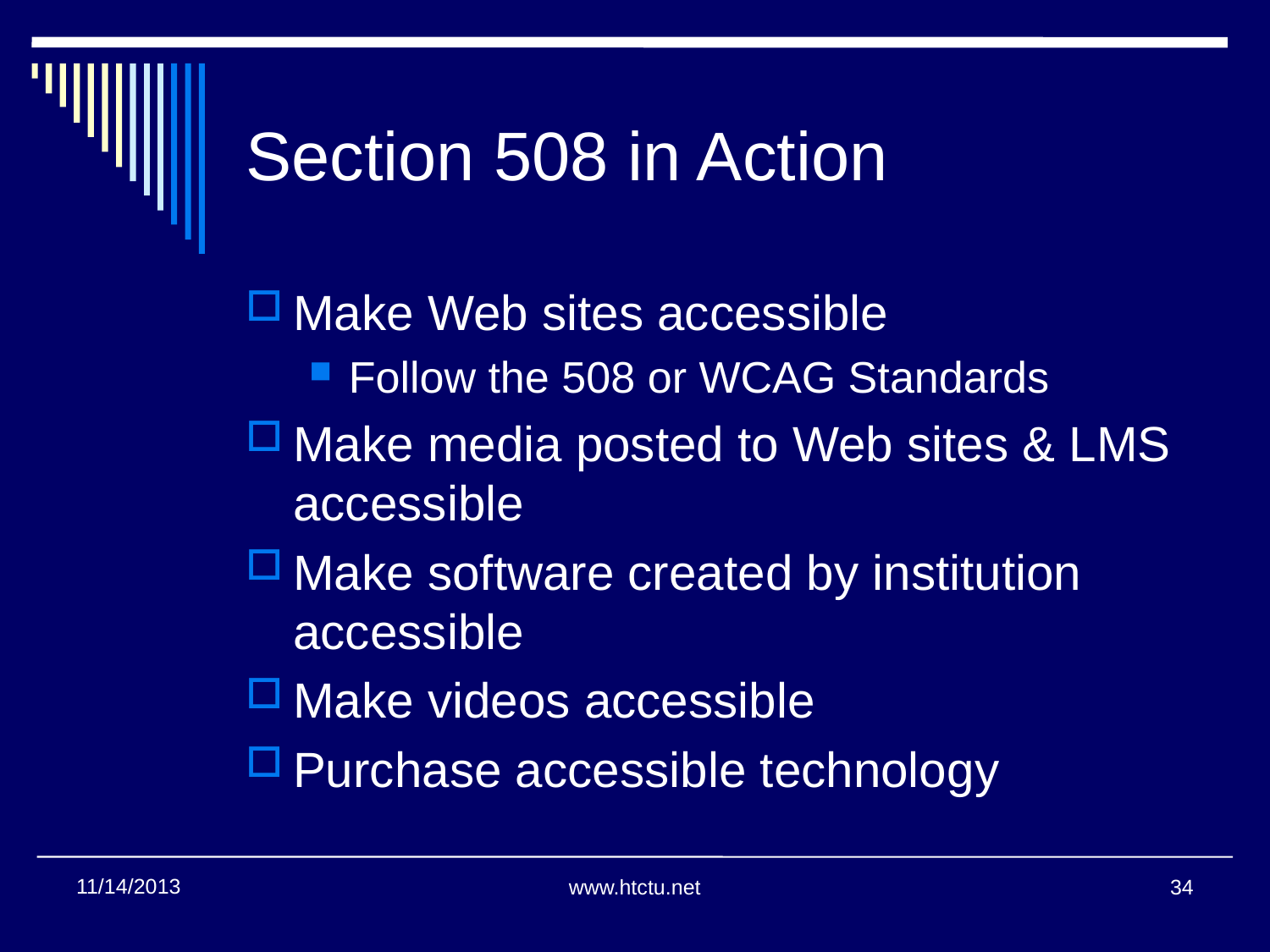

# Section 508 in Action
Make Web sites accessible
Follow the 508 or WCAG Standards
Make media posted to Web sites & LMS accessible
Make software created by institution accessible
Make videos accessible
Purchase accessible technology
11/14/2013
www.htctu.net
34